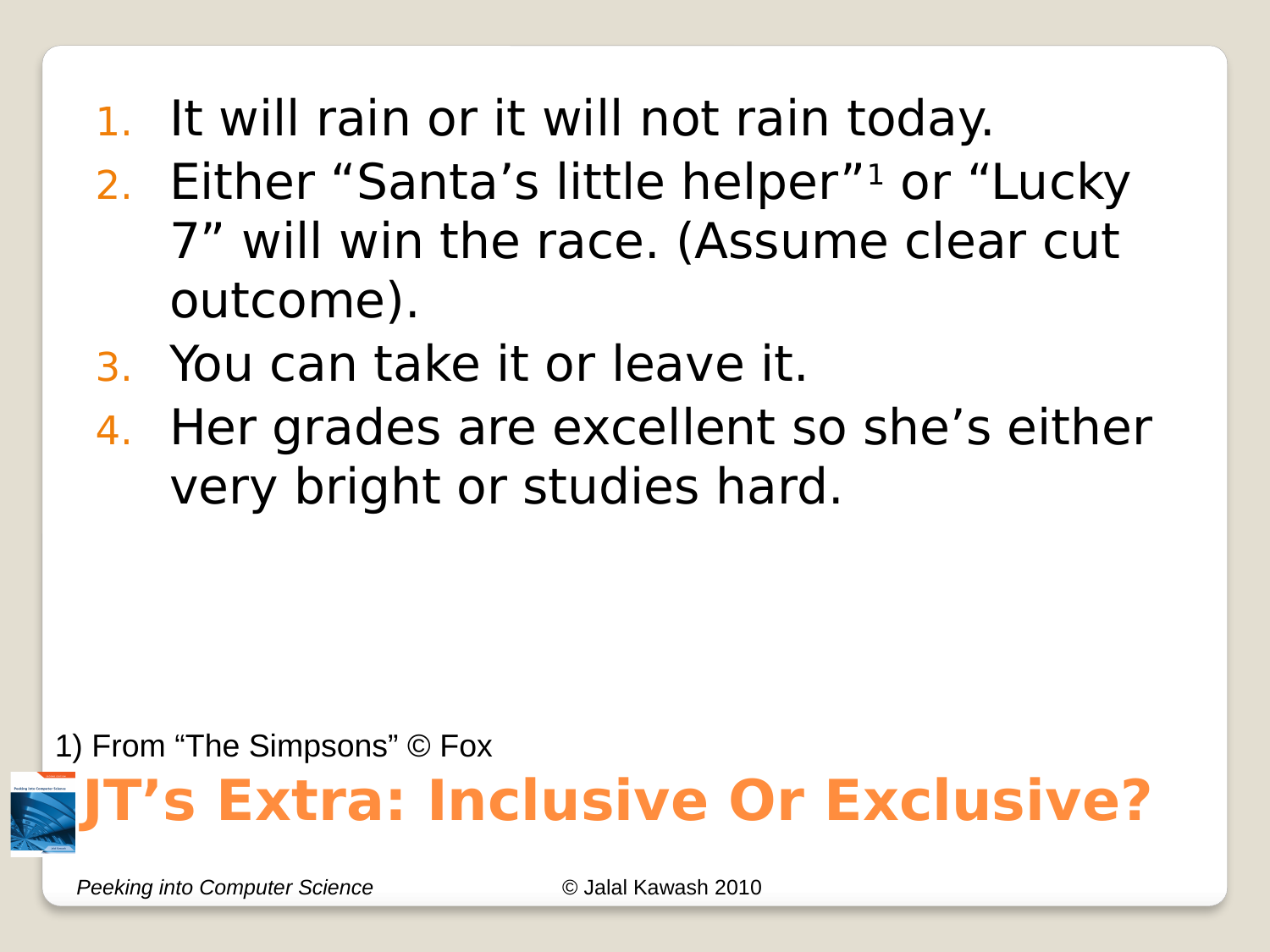

JT’s Extra: Inclusive Or Exclusive?
It will rain or it will not rain today.
Either “Santa’s little helper”1 or “Lucky 7” will win the race. (Assume clear cut outcome).
You can take it or leave it.
Her grades are excellent so she’s either very bright or studies hard.

1) From “The Simpsons” © Fox